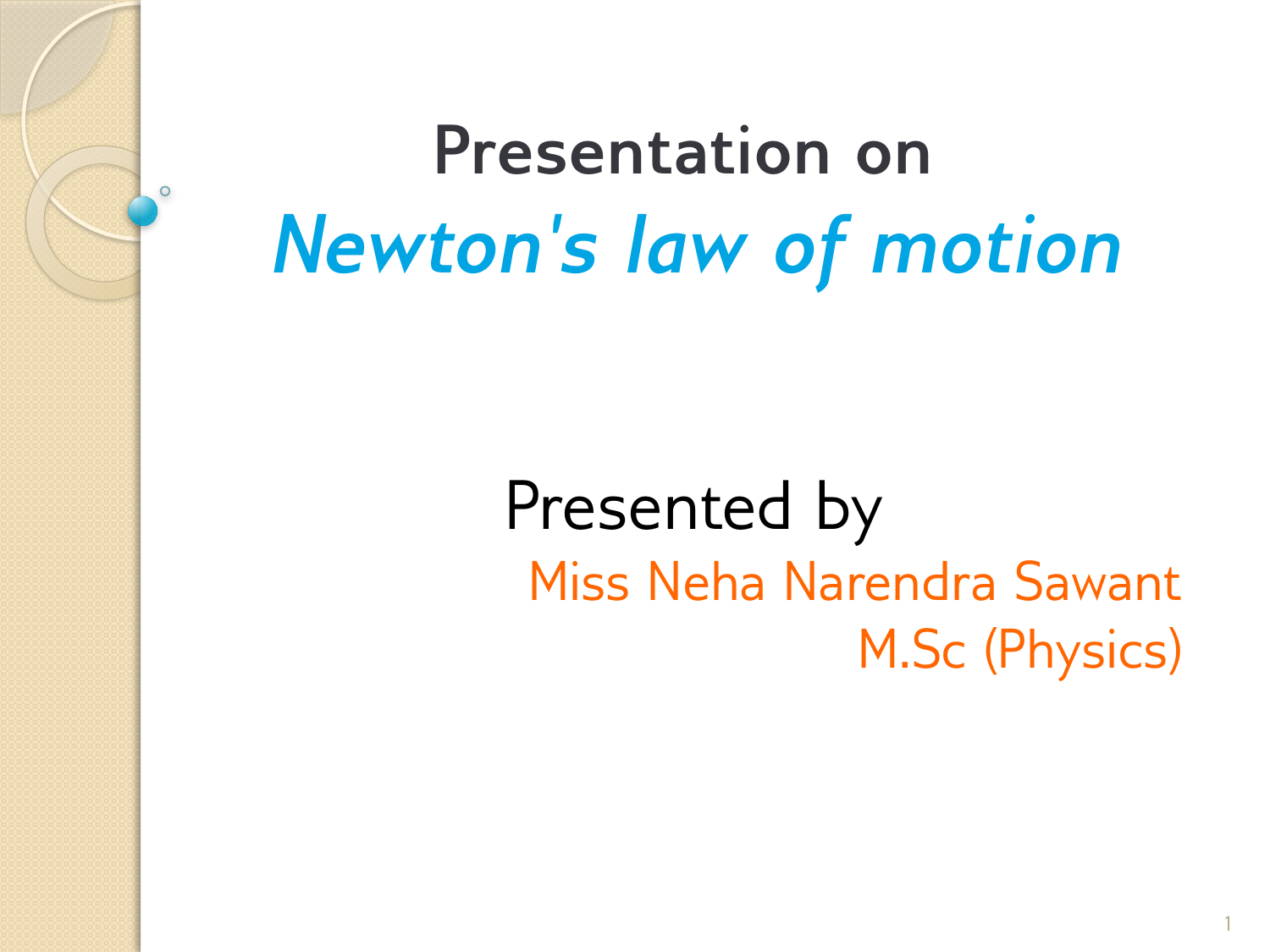

Presentation on
Newton's law of motion

Presented by
Miss Neha Narendra Sawant
M.Sc (Physics)
1